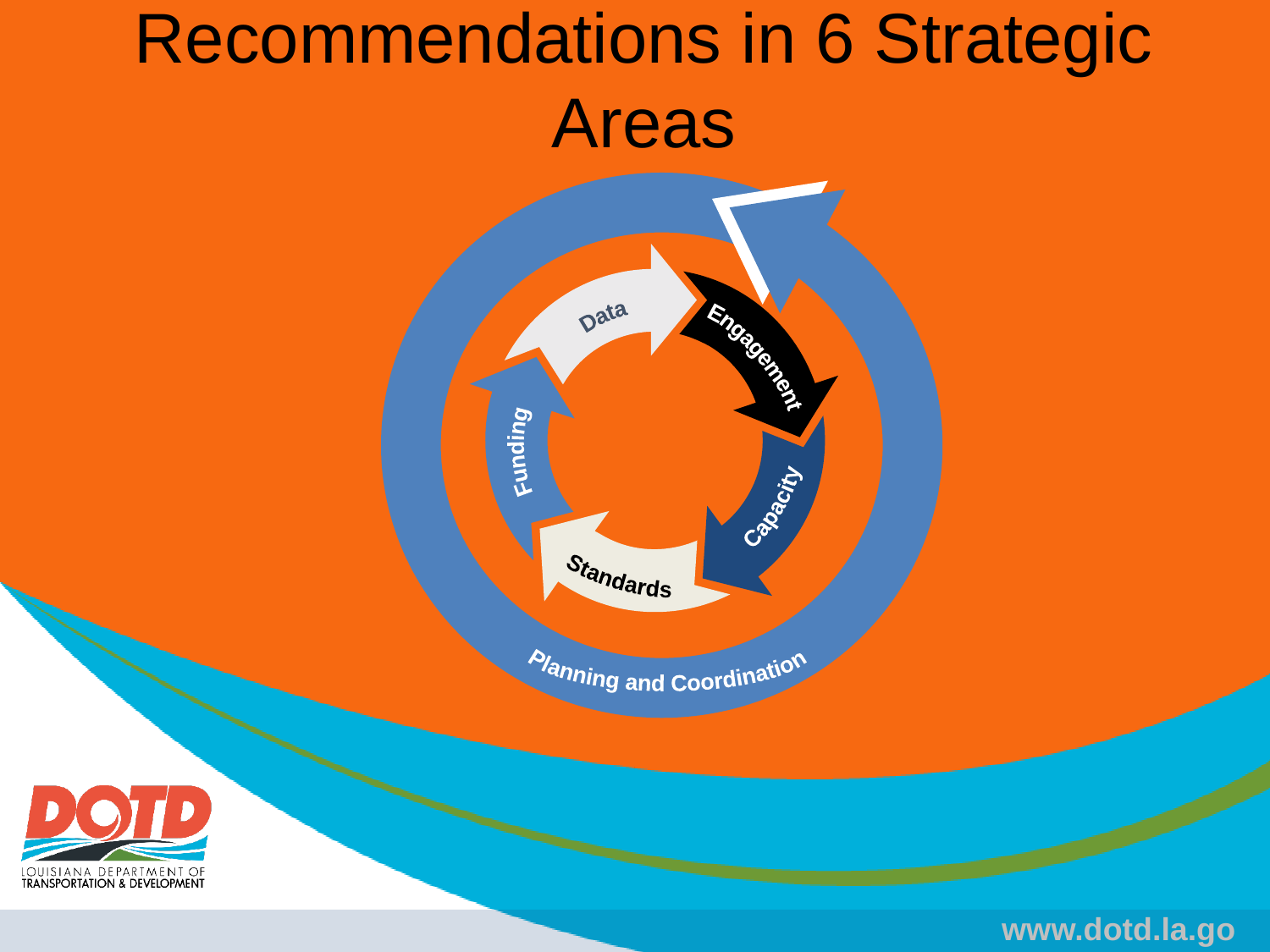

Recommendations in 6 Strategic Areas

Data
Engagement

Funding
Capacity

Standards
Planning and Coordination